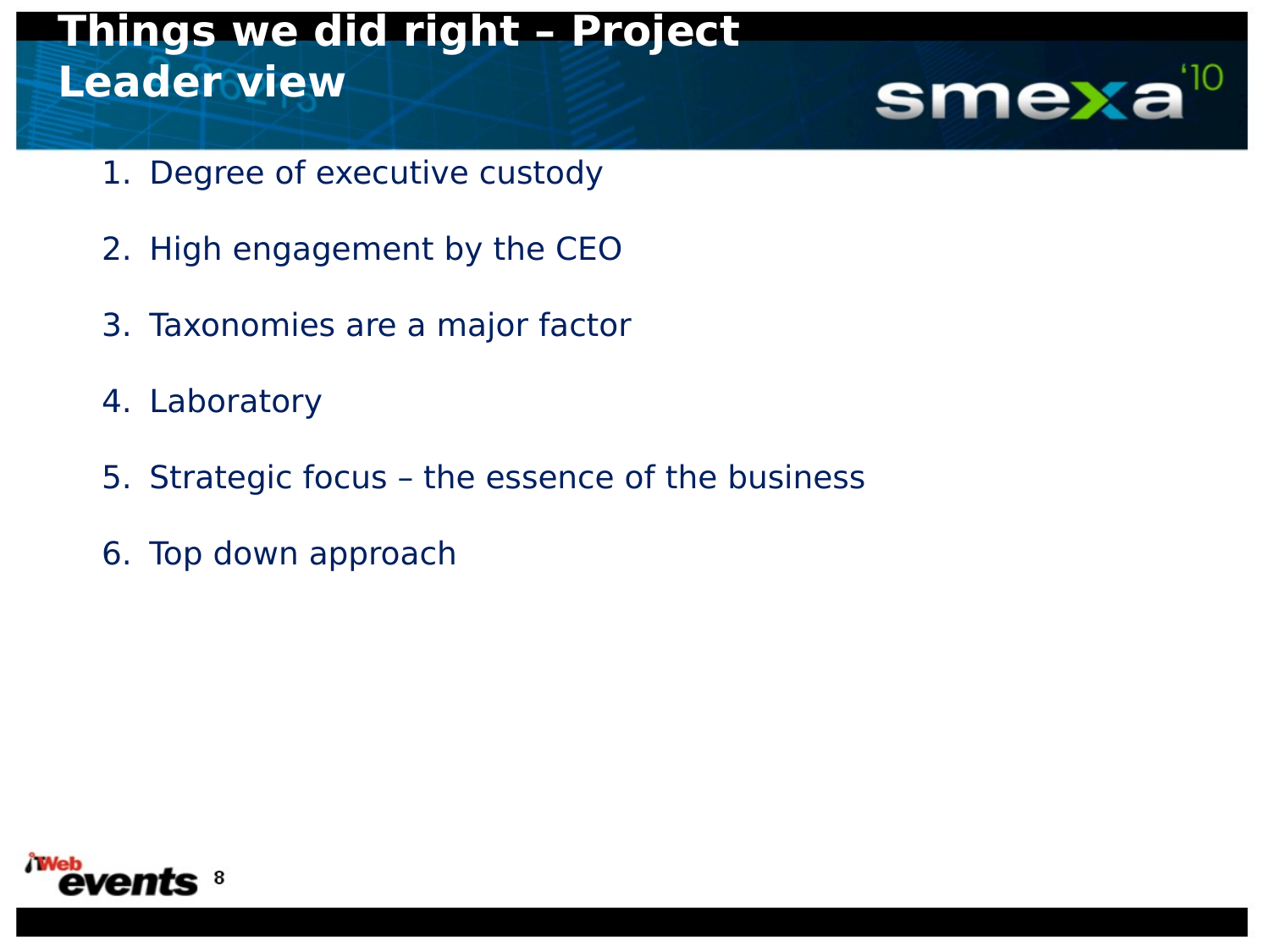

Things we did right – Project Leader view
Degree of executive custody

High engagement by the CEO

Taxonomies are a major factor

Laboratory

Strategic focus – the essence of the business

Top down approach